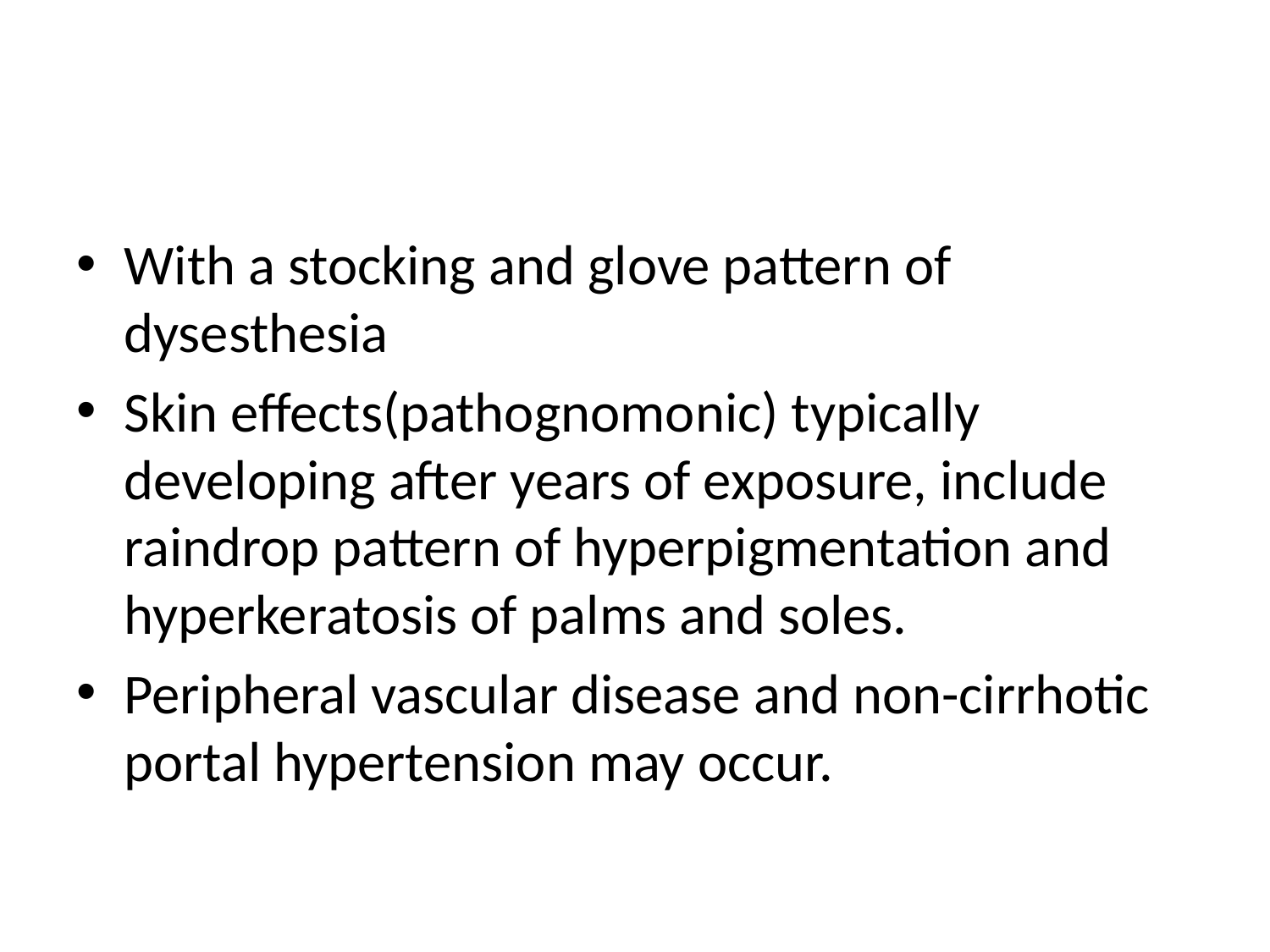

#
With a stocking and glove pattern of dysesthesia
Skin effects(pathognomonic) typically developing after years of exposure, include raindrop pattern of hyperpigmentation and hyperkeratosis of palms and soles.
Peripheral vascular disease and non-cirrhotic portal hypertension may occur.